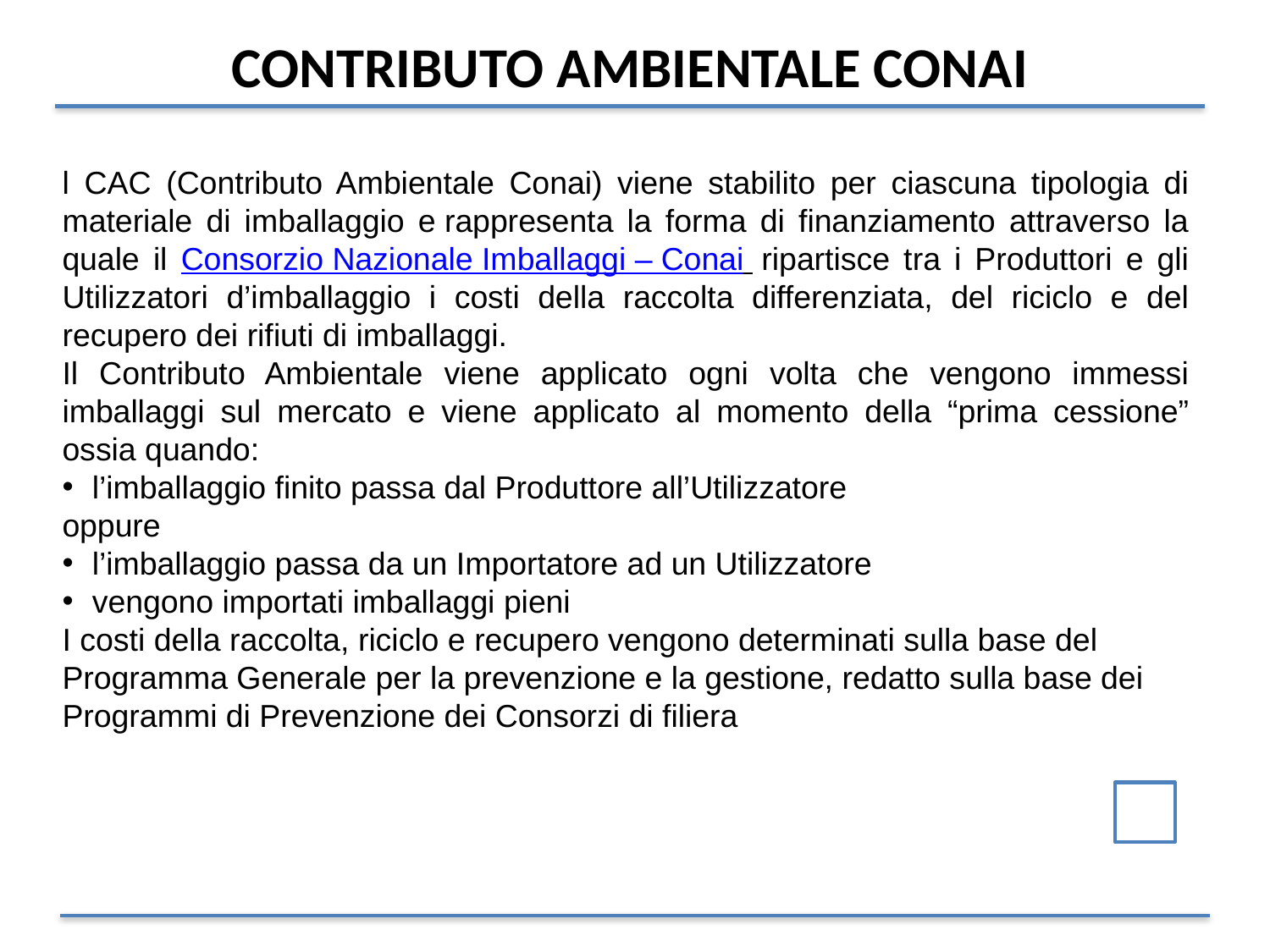

# CONTRIBUTO AMBIENTALE CONAI
l CAC (Contributo Ambientale Conai) viene stabilito per ciascuna tipologia di materiale di imballaggio e rappresenta la forma di finanziamento attraverso la quale il Consorzio Nazionale Imballaggi – Conai  ripartisce tra i Produttori e gli Utilizzatori d’imballaggio i costi della raccolta differenziata, del riciclo e del recupero dei rifiuti di imballaggi.
Il Contributo Ambientale viene applicato ogni volta che vengono immessi imballaggi sul mercato e viene applicato al momento della “prima cessione” ossia quando:
l’imballaggio finito passa dal Produttore all’Utilizzatore
oppure
l’imballaggio passa da un Importatore ad un Utilizzatore
vengono importati imballaggi pieni
I costi della raccolta, riciclo e recupero vengono determinati sulla base del Programma Generale per la prevenzione e la gestione, redatto sulla base dei Programmi di Prevenzione dei Consorzi di filiera